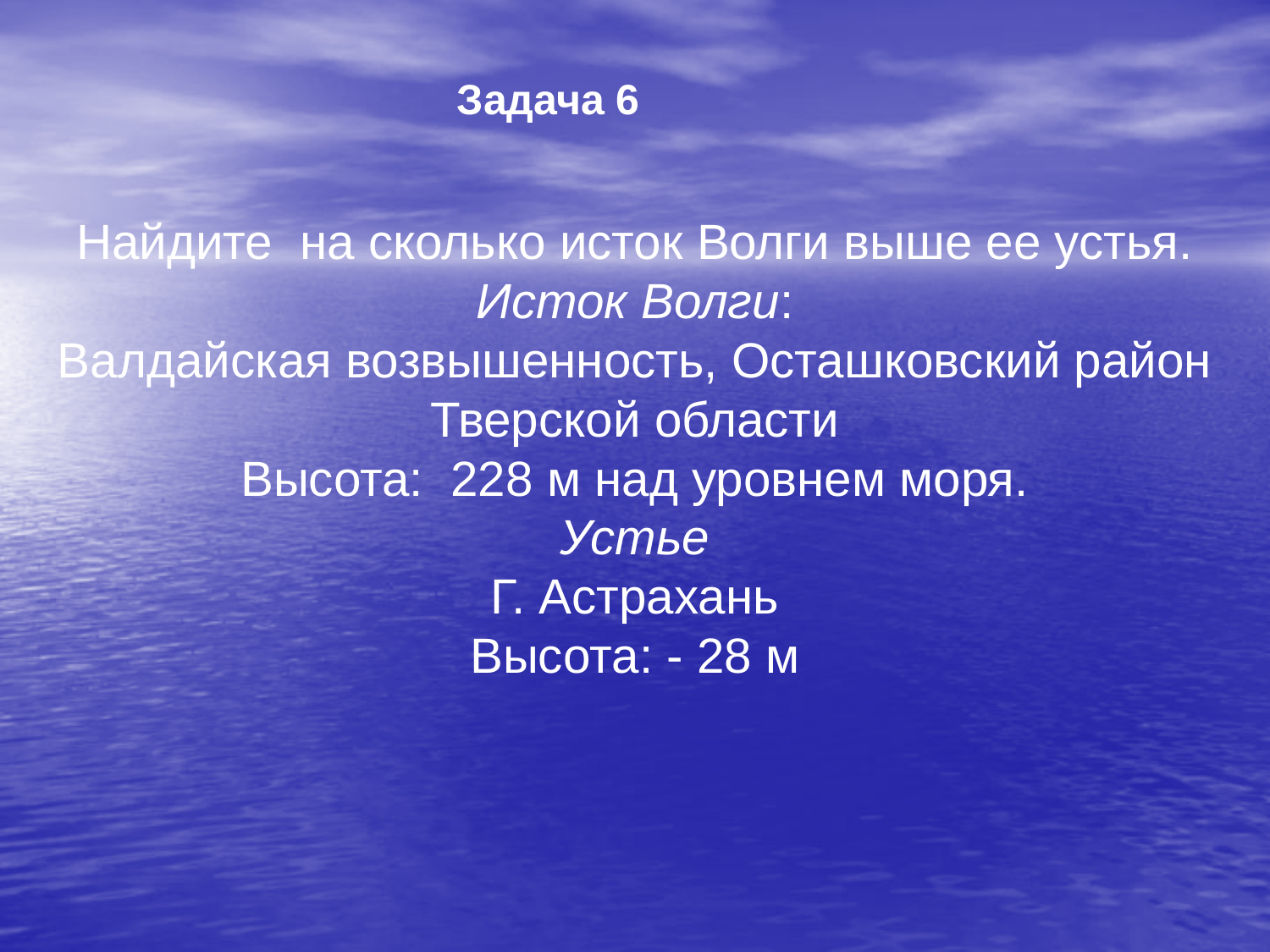

Задача 6
Найдите  на сколько исток Волги выше ее устья.
Исток Волги:
Валдайская возвышенность, Осташковский район Тверской области
Высота:  228 м над уровнем моря.
Устье
Г. Астрахань
Высота: - 28 м